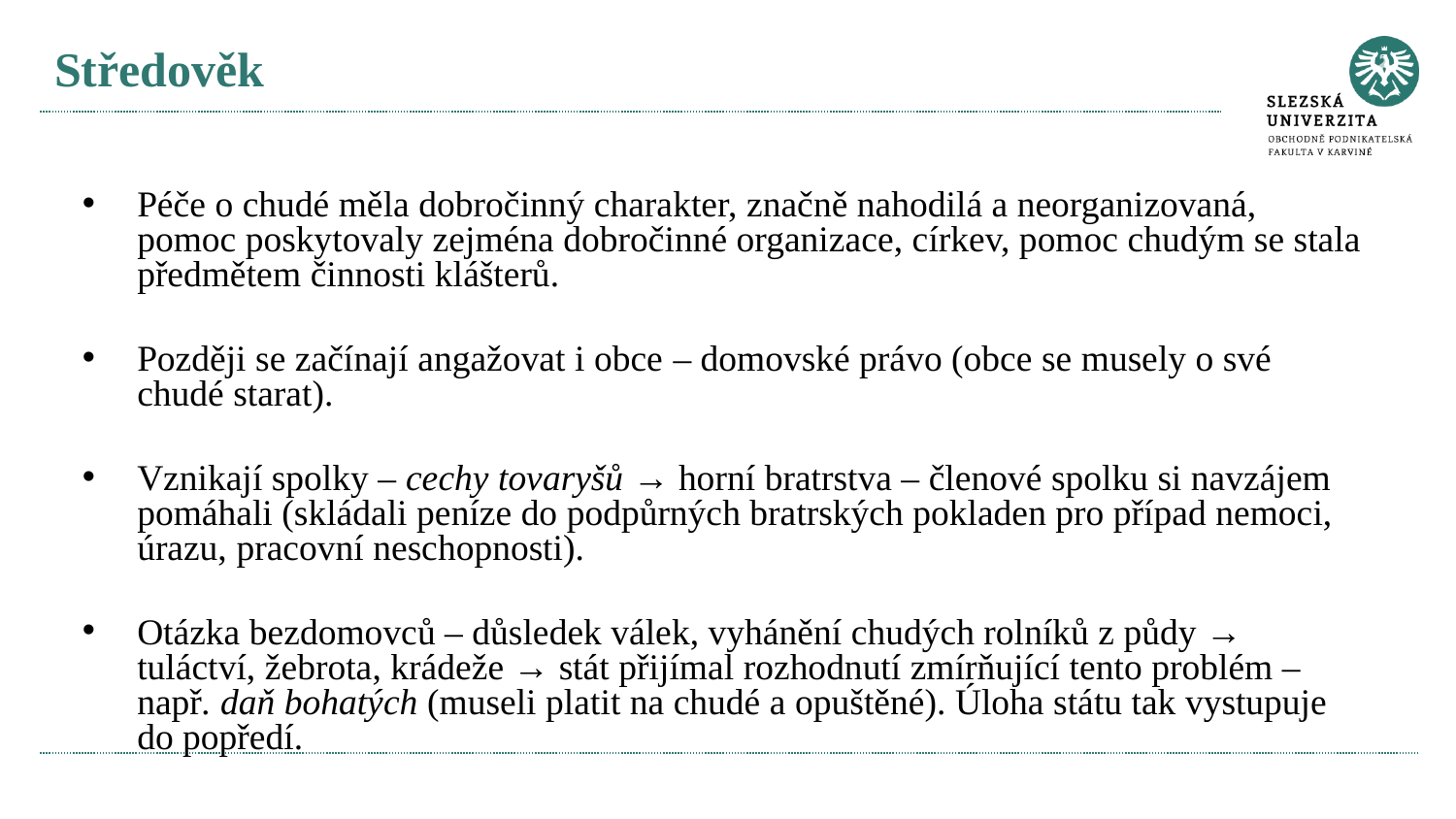

# Středověk
Péče o chudé měla dobročinný charakter, značně nahodilá a neorganizovaná, pomoc poskytovaly zejména dobročinné organizace, církev, pomoc chudým se stala předmětem činnosti klášterů.

Později se začínají angažovat i obce – domovské právo (obce se musely o své chudé starat).

Vznikají spolky – cechy tovaryšů → horní bratrstva – členové spolku si navzájem pomáhali (skládali peníze do podpůrných bratrských pokladen pro případ nemoci, úrazu, pracovní neschopnosti).

Otázka bezdomovců – důsledek válek, vyhánění chudých rolníků z půdy → tuláctví, žebrota, krádeže → stát přijímal rozhodnutí zmírňující tento problém – např. daň bohatých (museli platit na chudé a opuštěné). Úloha státu tak vystupuje do popředí.